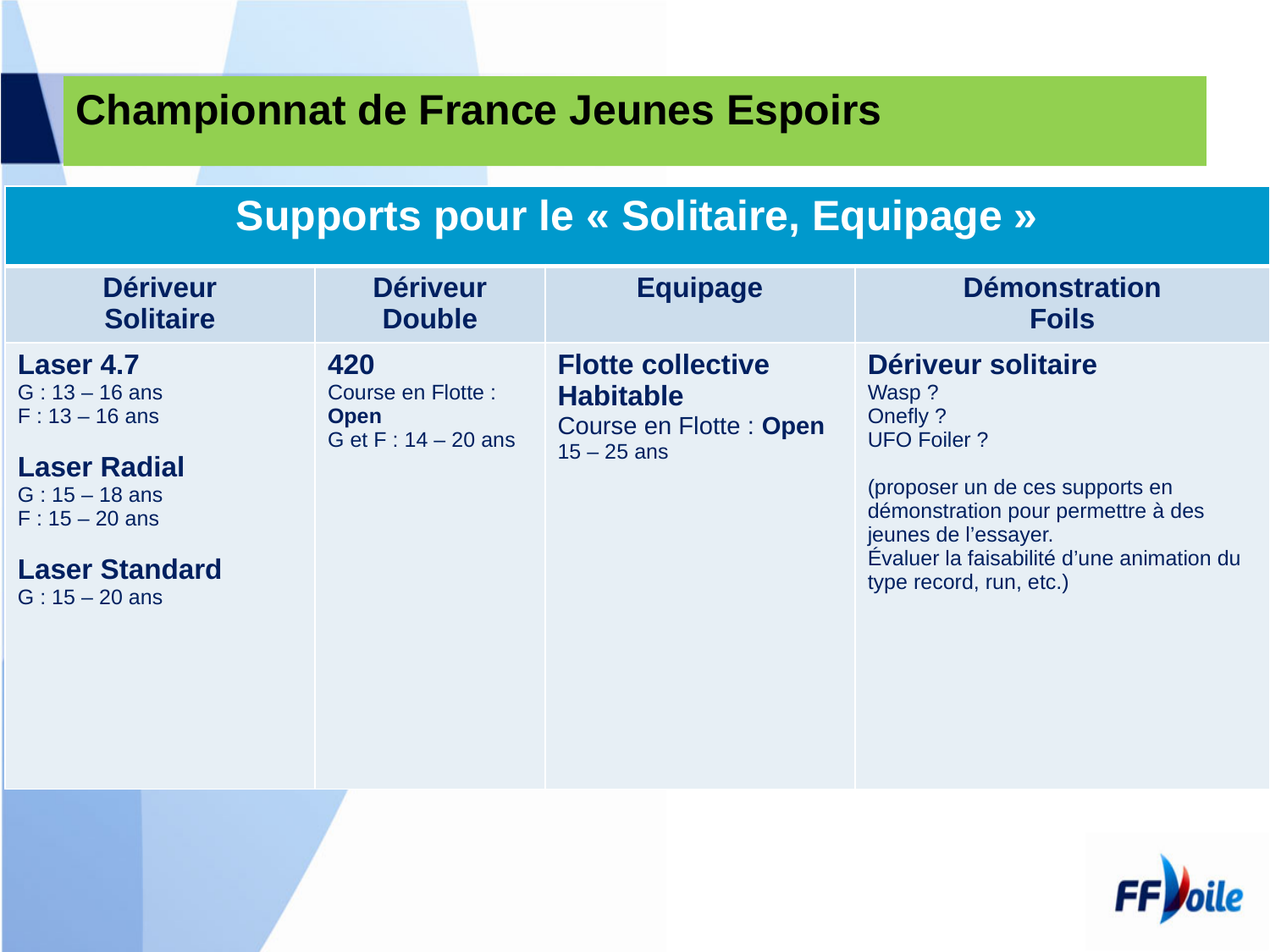

# Championnat de France Jeunes Espoirs
| Supports pour le « Solitaire, Equipage » |  |  |  |
| --- | --- | --- | --- |
| Dériveur Solitaire | Dériveur Double | Equipage | Démonstration Foils |
| Laser 4.7 G : 13 – 16 ans F : 13 – 16 ans Laser Radial G : 15 – 18 ans F : 15 – 20 ans Laser Standard G : 15 – 20 ans | 420 Course en Flotte : Open G et F : 14 – 20 ans | Flotte collective Habitable Course en Flotte : Open 15 – 25 ans | Dériveur solitaire Wasp ? Onefly ? UFO Foiler ? (proposer un de ces supports en démonstration pour permettre à des jeunes de l’essayer. Évaluer la faisabilité d’une animation du type record, run, etc.) |